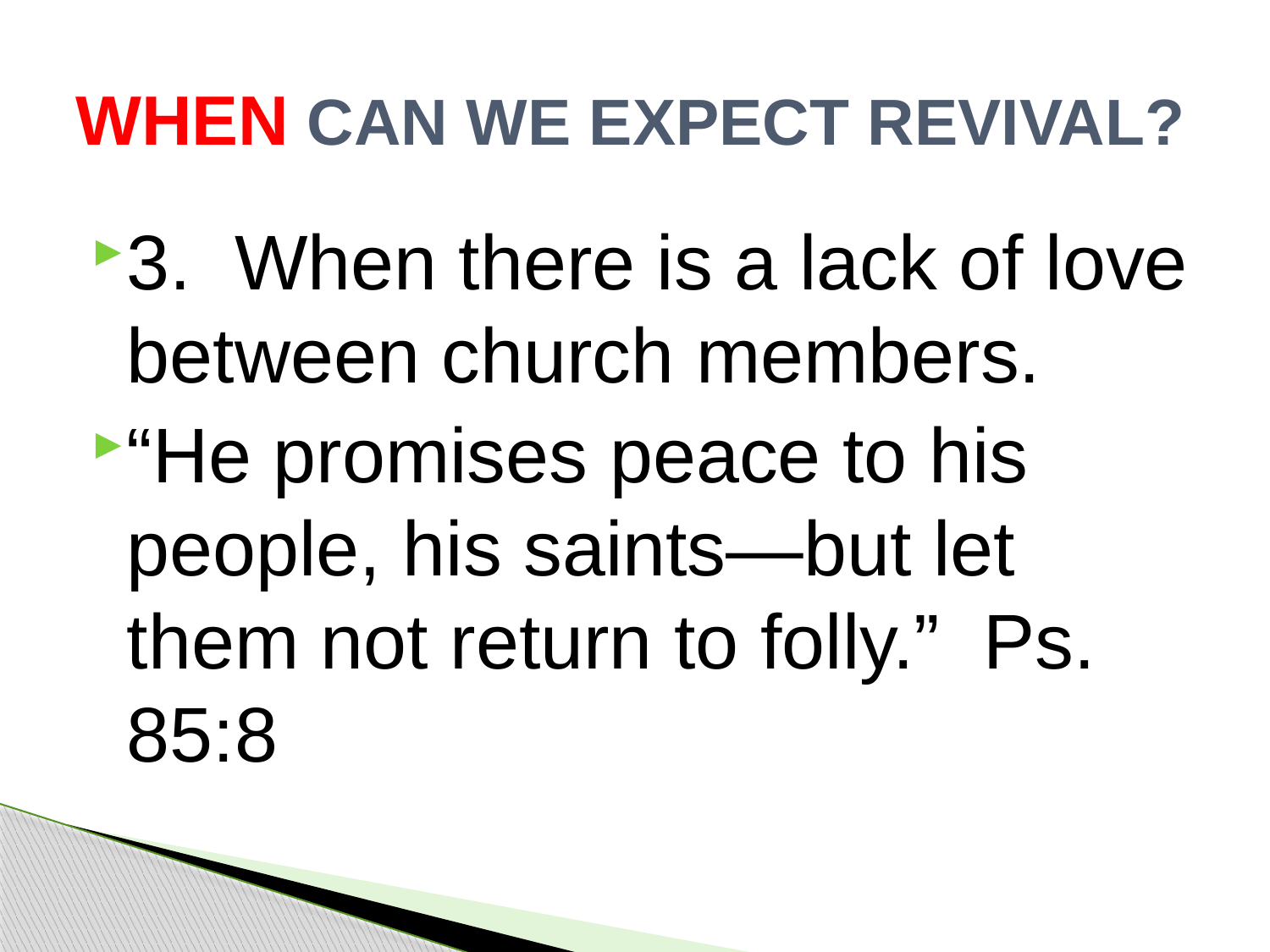

# WHEN CAN WE EXPECT REVIVAL?
3.  When there is a lack of love between church members.
“He promises peace to his people, his saints—but let them not return to folly.”  Ps. 85:8